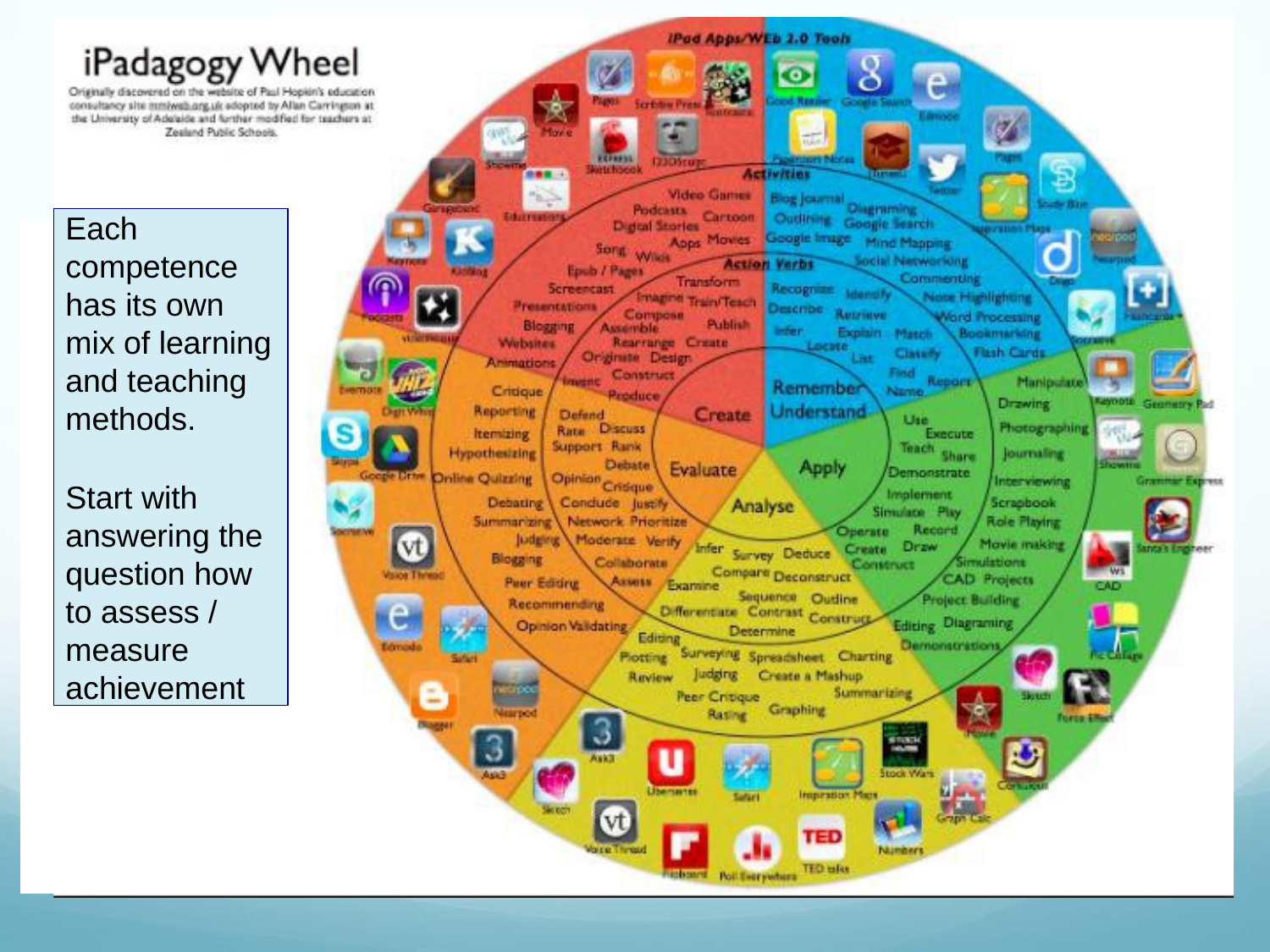

Each competence has its own mix of learning and teaching methods.

Start with answering the question how to assess / measure achievement